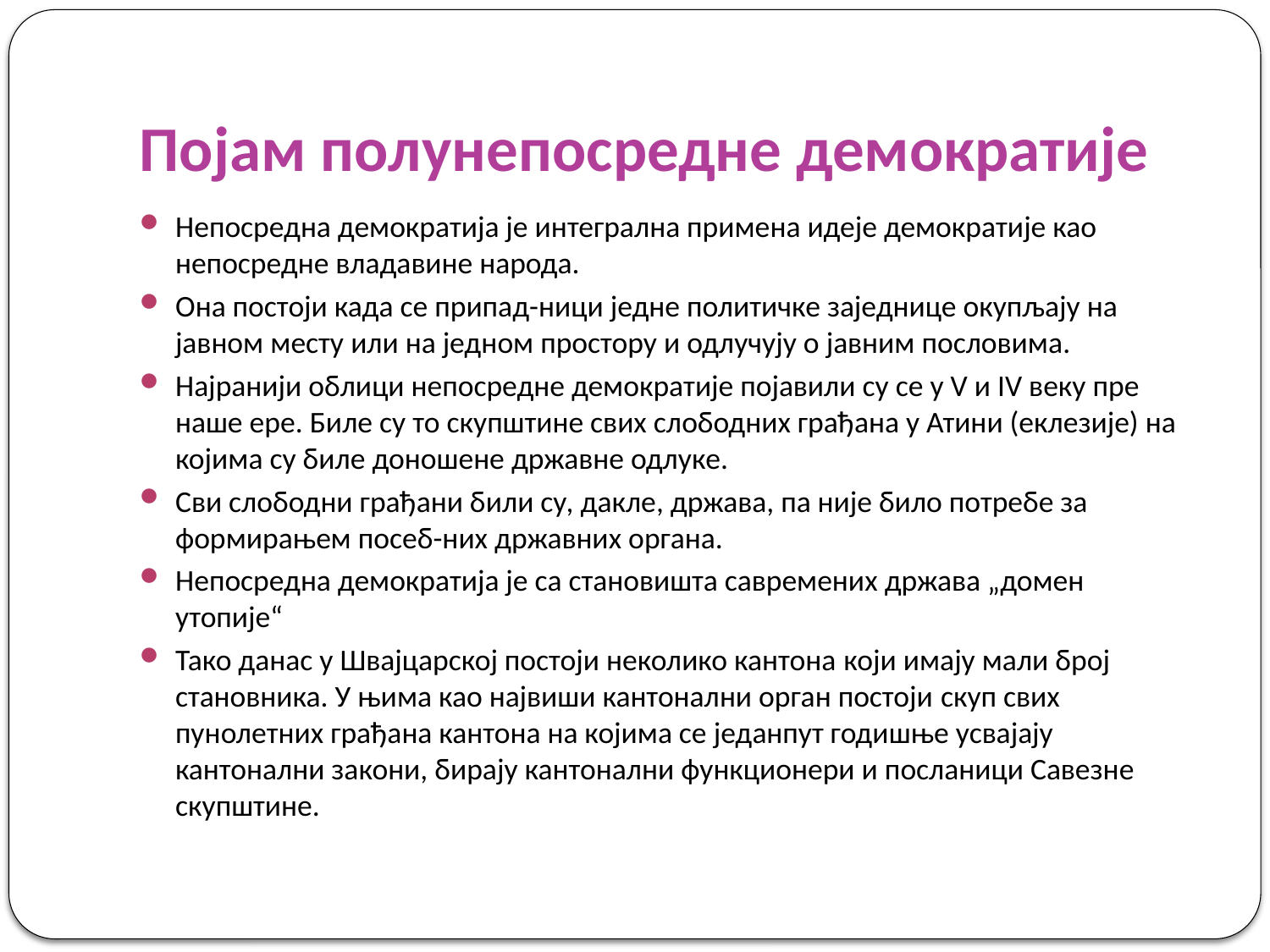

# Појам полунепосредне демократије
Непосредна демократија је интегрална примена идеје демократије као непосредне владавине народа.
Она постоји када се припад-ници једне политичке заједнице окупљају на јавном месту или на једном простору и одлучују о јавним пословима.
Најранији облици непосредне демократије појавили су се у V и IV веку пре наше ере. Биле су то скупштине свих слободних грађана у Атини (еклезије) на којима су биле доношене државне одлуке.
Сви слободни грађани били су, дакле, држава, па није било потребе за формирањем посеб-них државних органа.
Непосредна демократија је са становишта савремених држава „домен утопије“
Тако данас у Швајцарској постоји неколико кантона који имају мали број становника. У њима као највиши кантонални орган постоји скуп свих пунолетних грађана кантона на којима се једанпут годишње усвајају кантонални закони, бирају кантонални функционери и посланици Савезне скупштине.